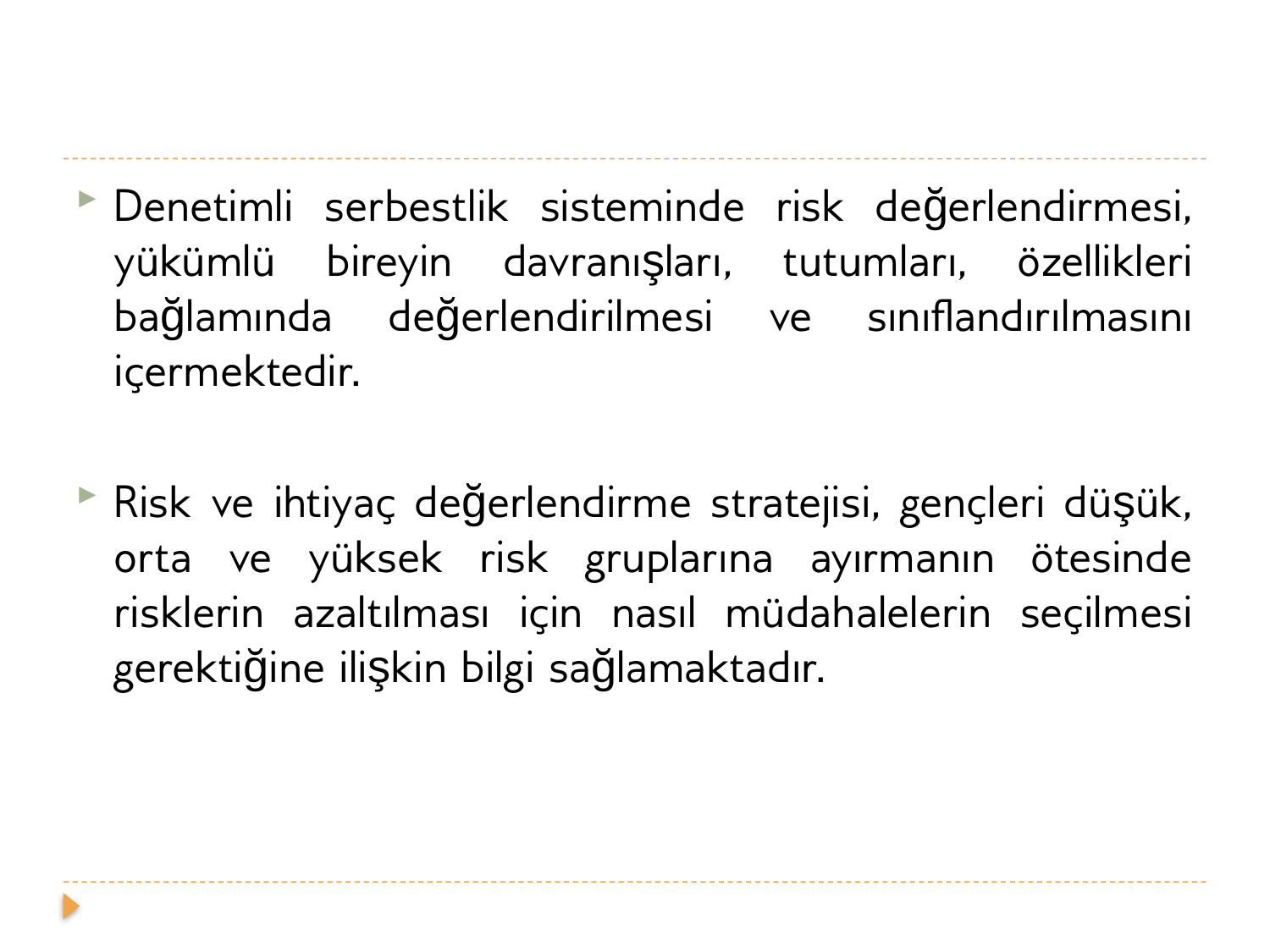

#
Denetimli serbestlik sisteminde risk değerlendirmesi, yükümlü bireyin davranışları, tutumları, özellikleri bağlamında değerlendirilmesi ve sınıflandırılmasını içermektedir.

Risk ve ihtiyaç değerlendirme stratejisi, gençleri düşük, orta ve yüksek risk gruplarına ayırmanın ötesinde risklerin azaltılması için nasıl müdahalelerin seçilmesi gerektiğine ilişkin bilgi sağlamaktadır.